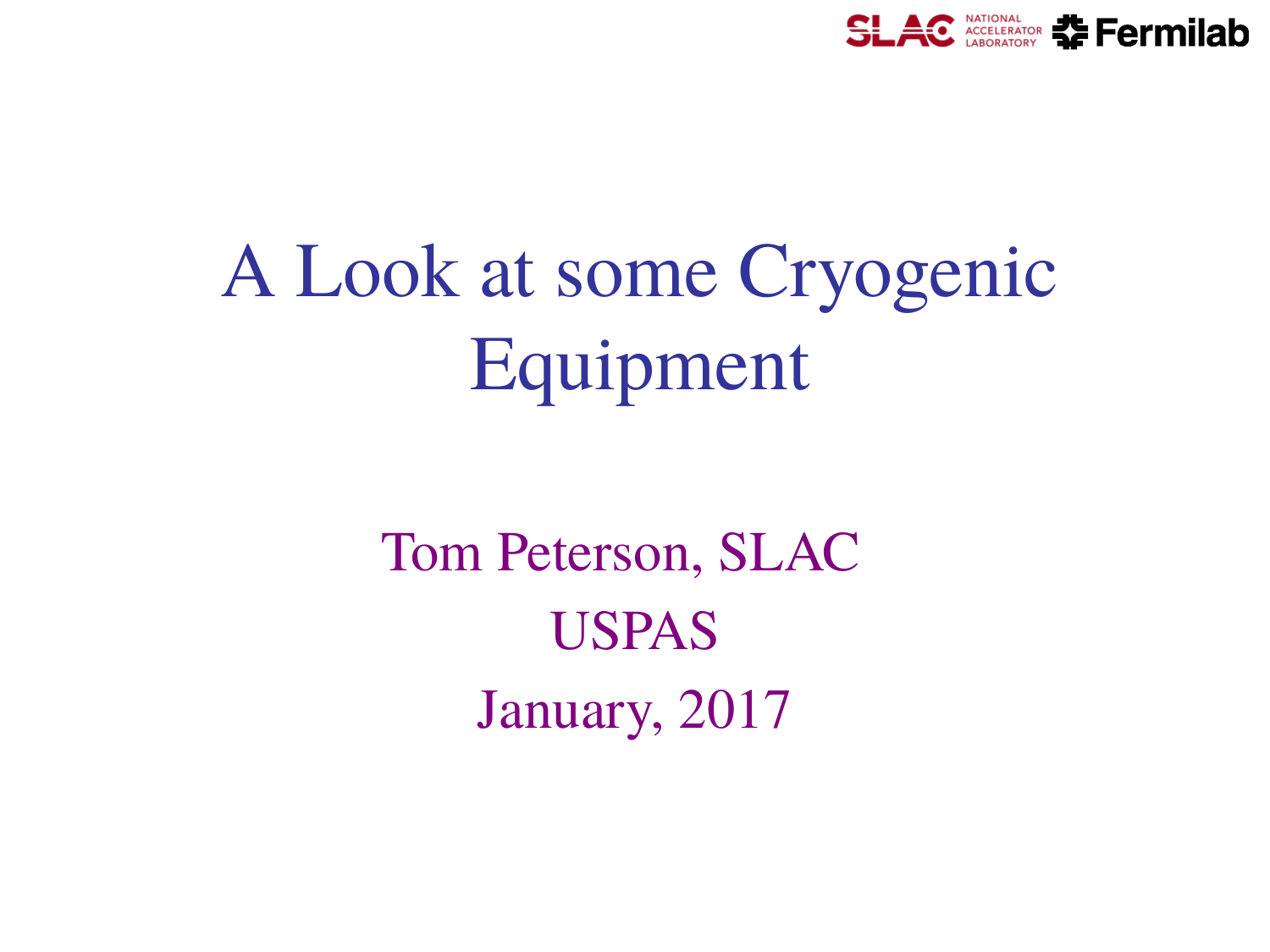

# A Look at some Cryogenic Equipment
Tom Peterson, SLAC
USPAS
January, 2017